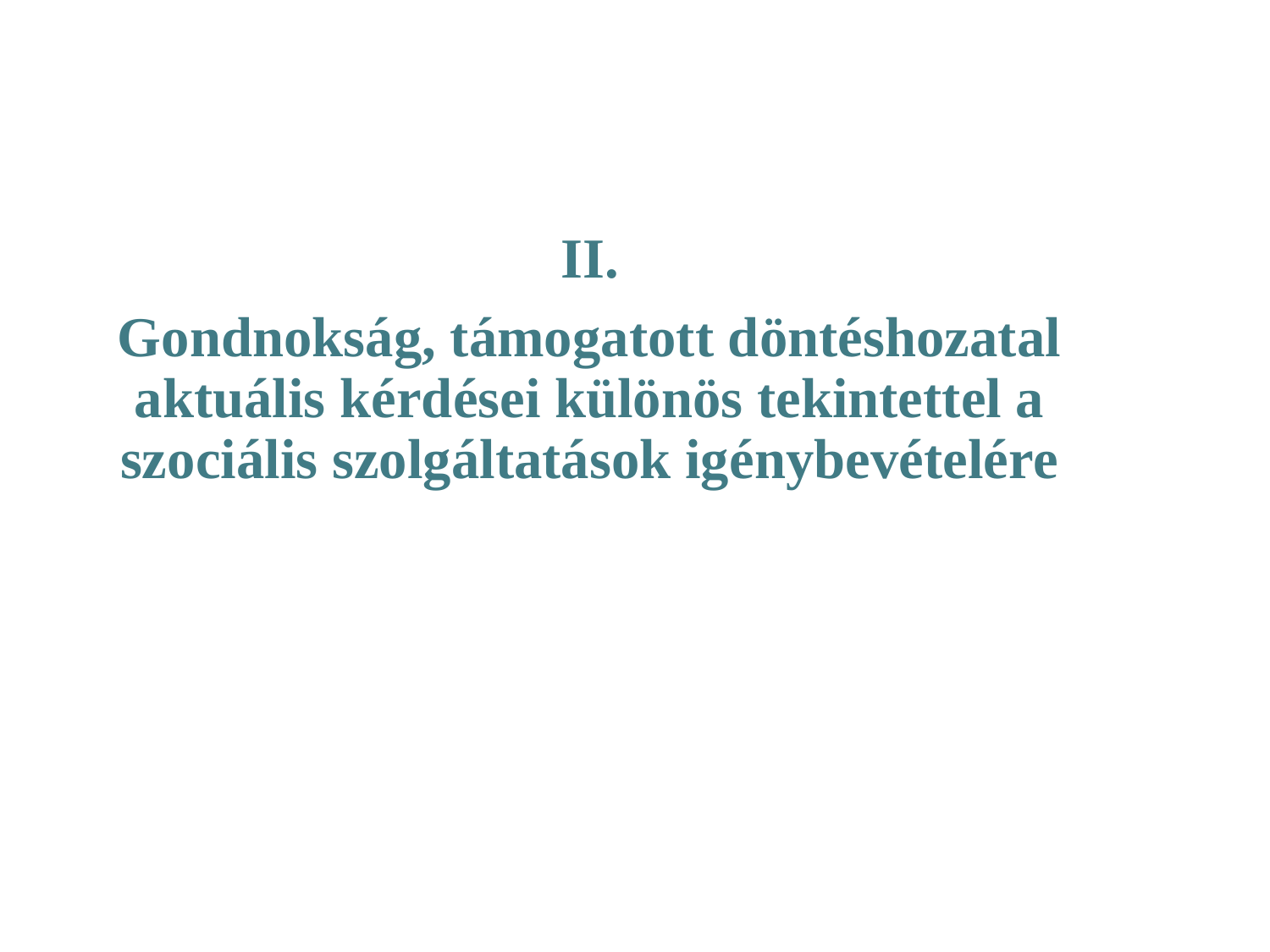

II.
Gondnokság, támogatott döntéshozatal aktuális kérdései különös tekintettel a szociális szolgáltatások igénybevételére